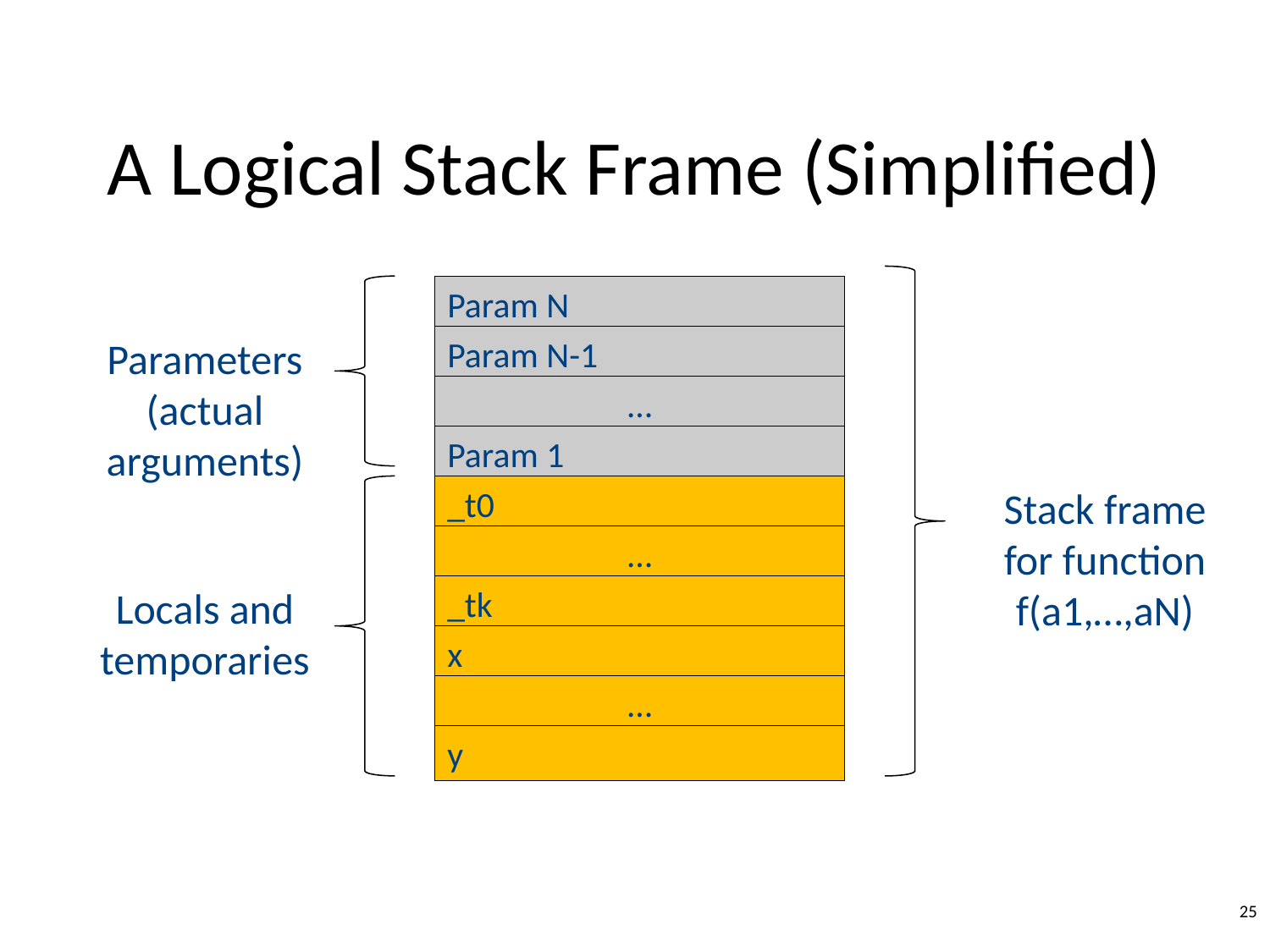

# A Logical Stack Frame (Simplified)

Param N
Parameters
(actual arguments)
Param N-1
…
Param 1

_t0
Stack frame for function f(a1,…,aN)
…
Locals and temporaries
_tk
x
…
y
25